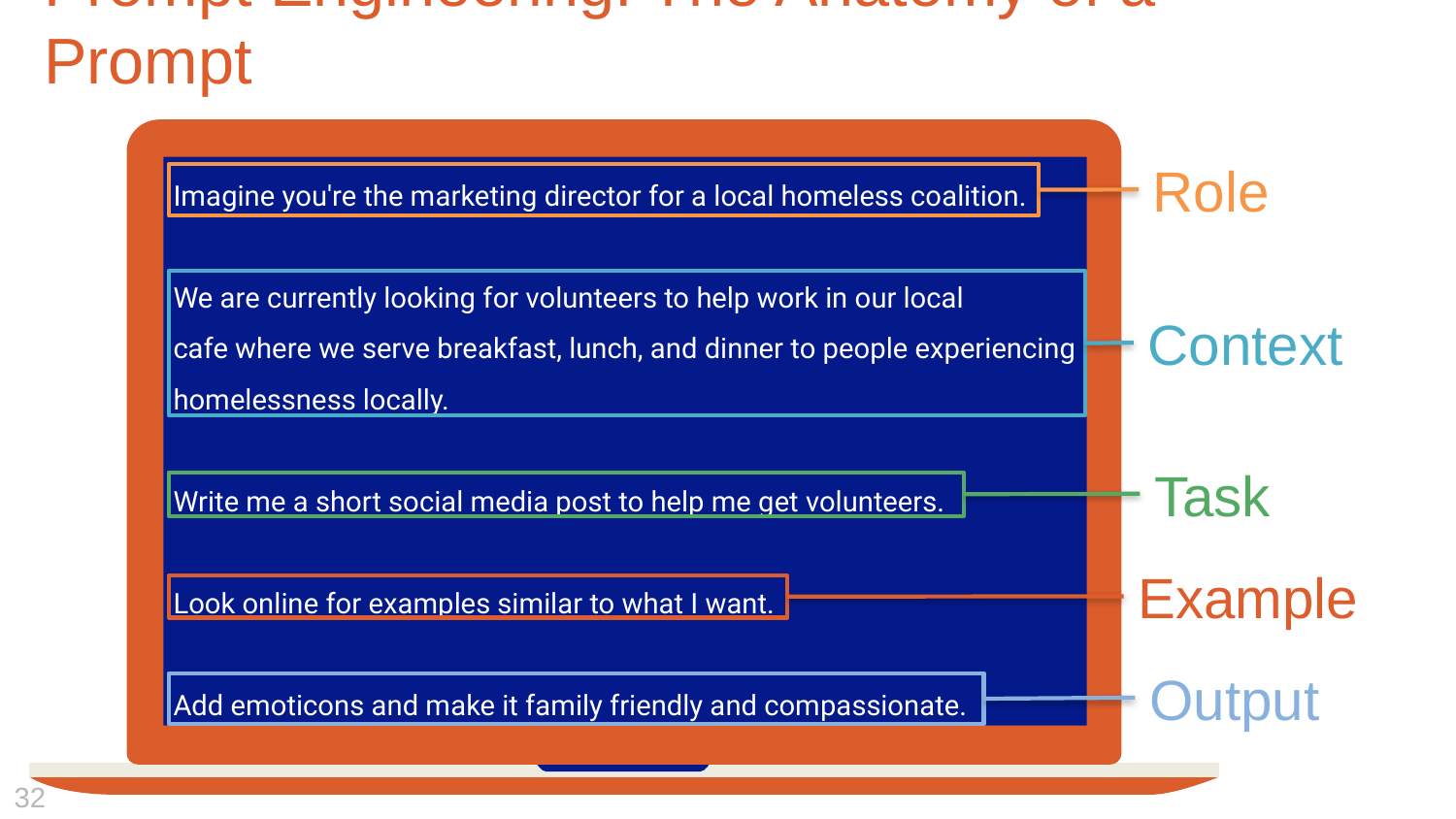

Prompt Engineering: The Anatomy of a Prompt

Role
Imagine you're the marketing director for a local homeless coalition.

We are currently looking for volunteers to help work in our local
cafe where we serve breakfast, lunch, and dinner to people experiencing
homelessness locally.

Write me a short social media post to help me get volunteers.

Look online for examples similar to what I want.

Add emoticons and make it family friendly and compassionate.

Context
Task

Example

Output

32